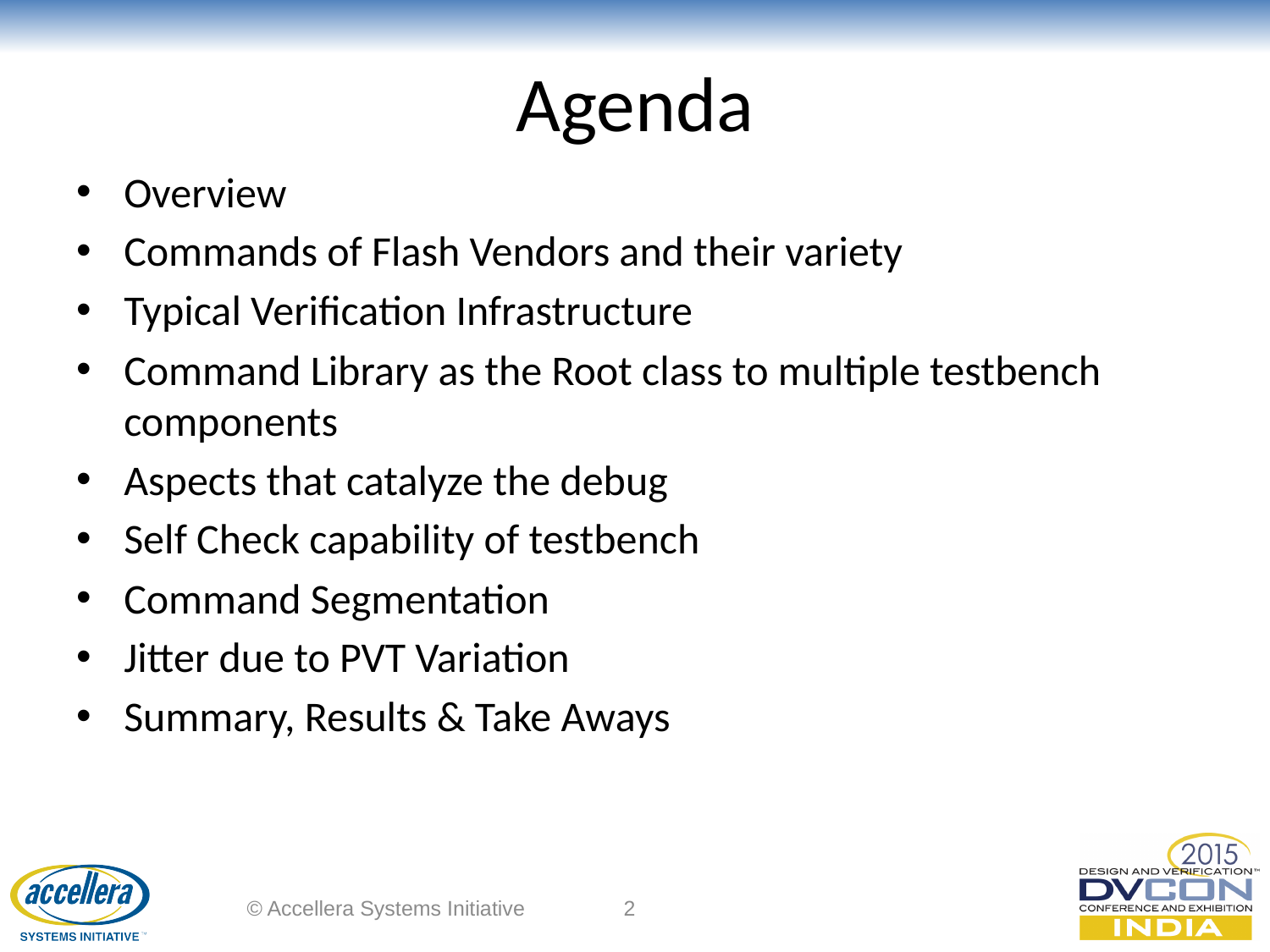

# Agenda
Overview
Commands of Flash Vendors and their variety
Typical Verification Infrastructure
Command Library as the Root class to multiple testbench components
Aspects that catalyze the debug
Self Check capability of testbench
Command Segmentation
Jitter due to PVT Variation
Summary, Results & Take Aways

© Accellera Systems Initiative
2